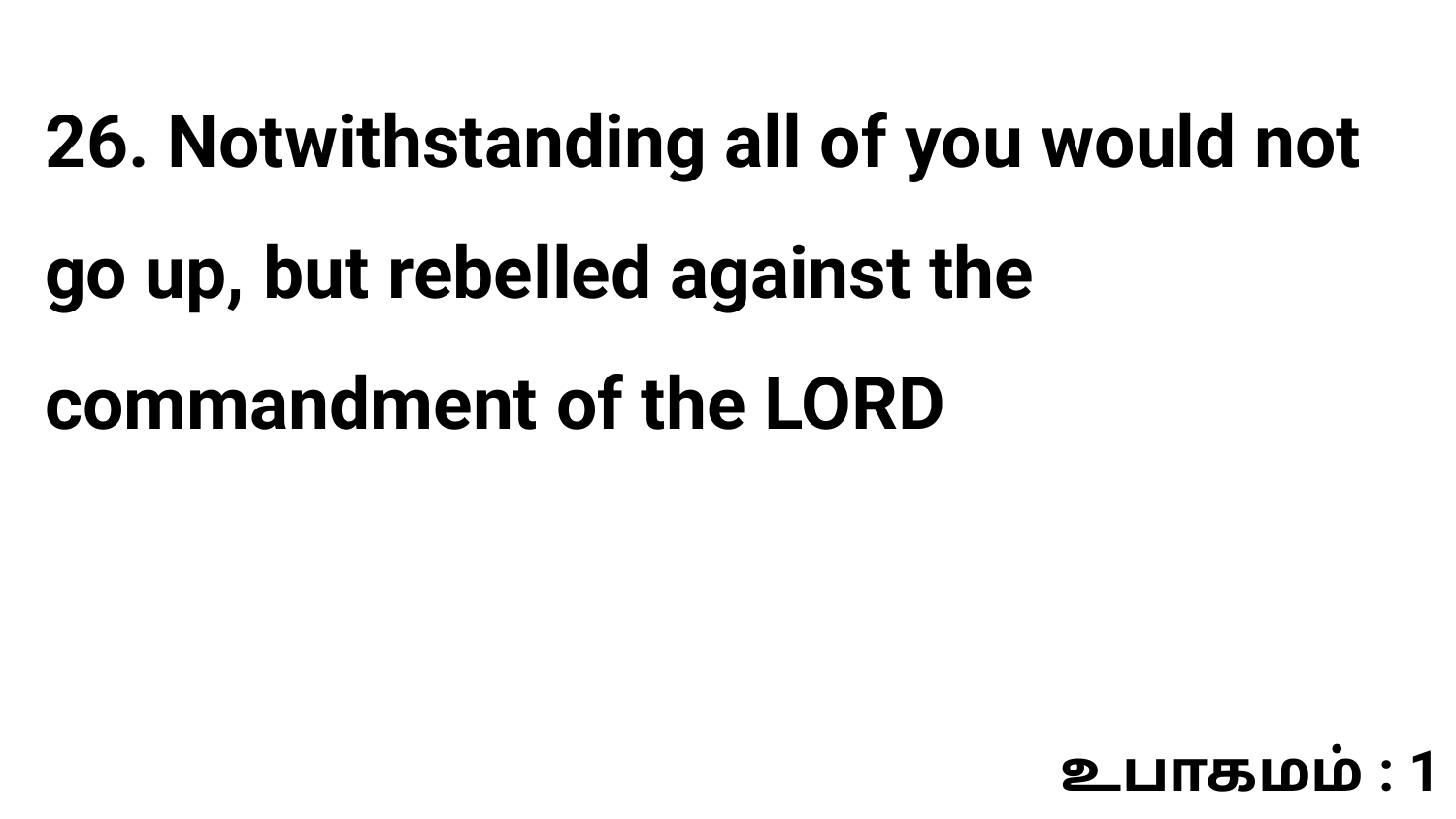

26. Notwithstanding all of you would not go up, but rebelled against the commandment of the LORD
உபாகமம் : 1